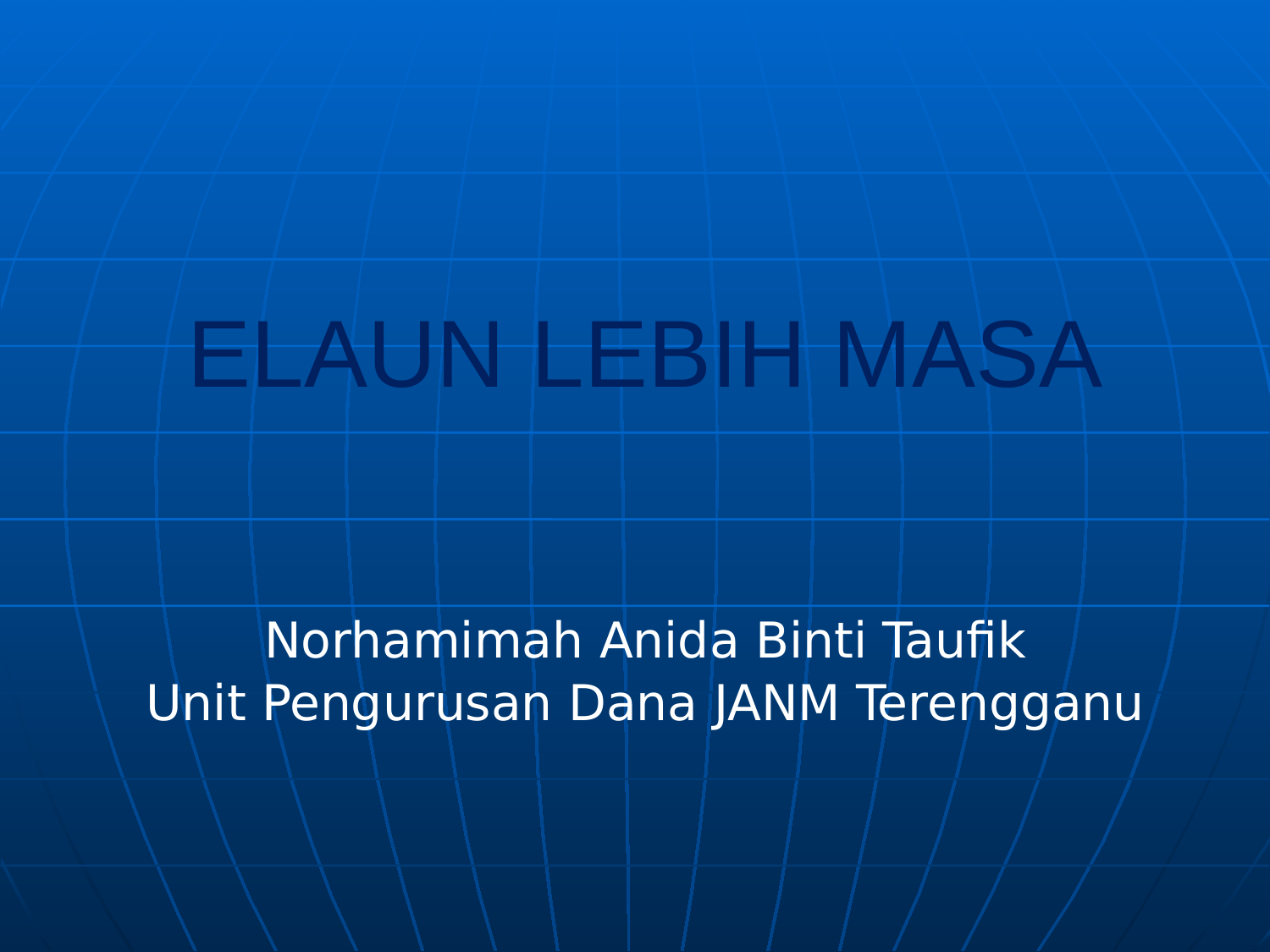

# ELAUN LEBIH MASA

Norhamimah Anida Binti Taufik
Unit Pengurusan Dana JANM Terengganu